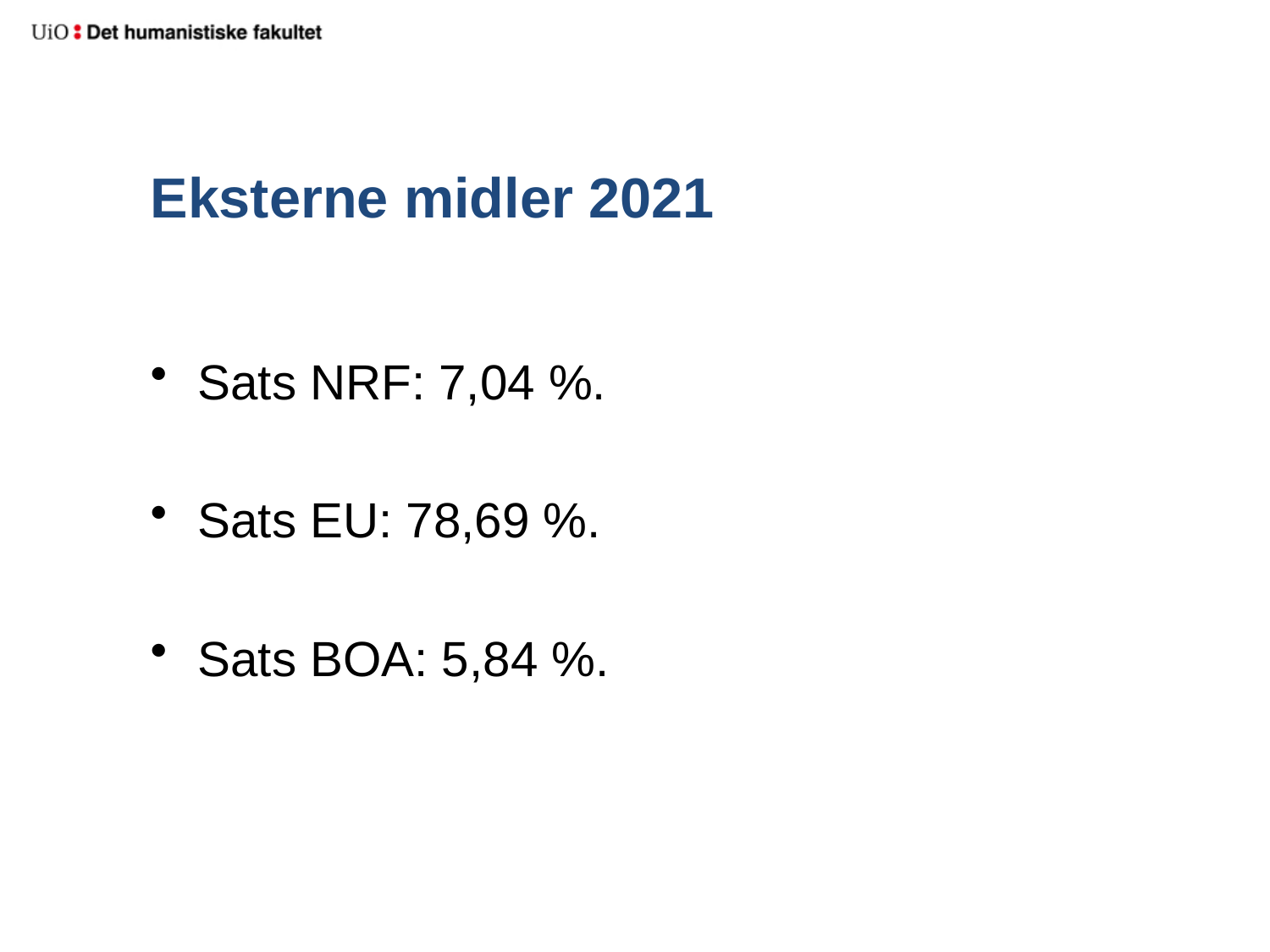

# Eksterne midler 2021

Sats NRF: 7,04 %.

Sats EU: 78,69 %.

Sats BOA: 5,84 %.